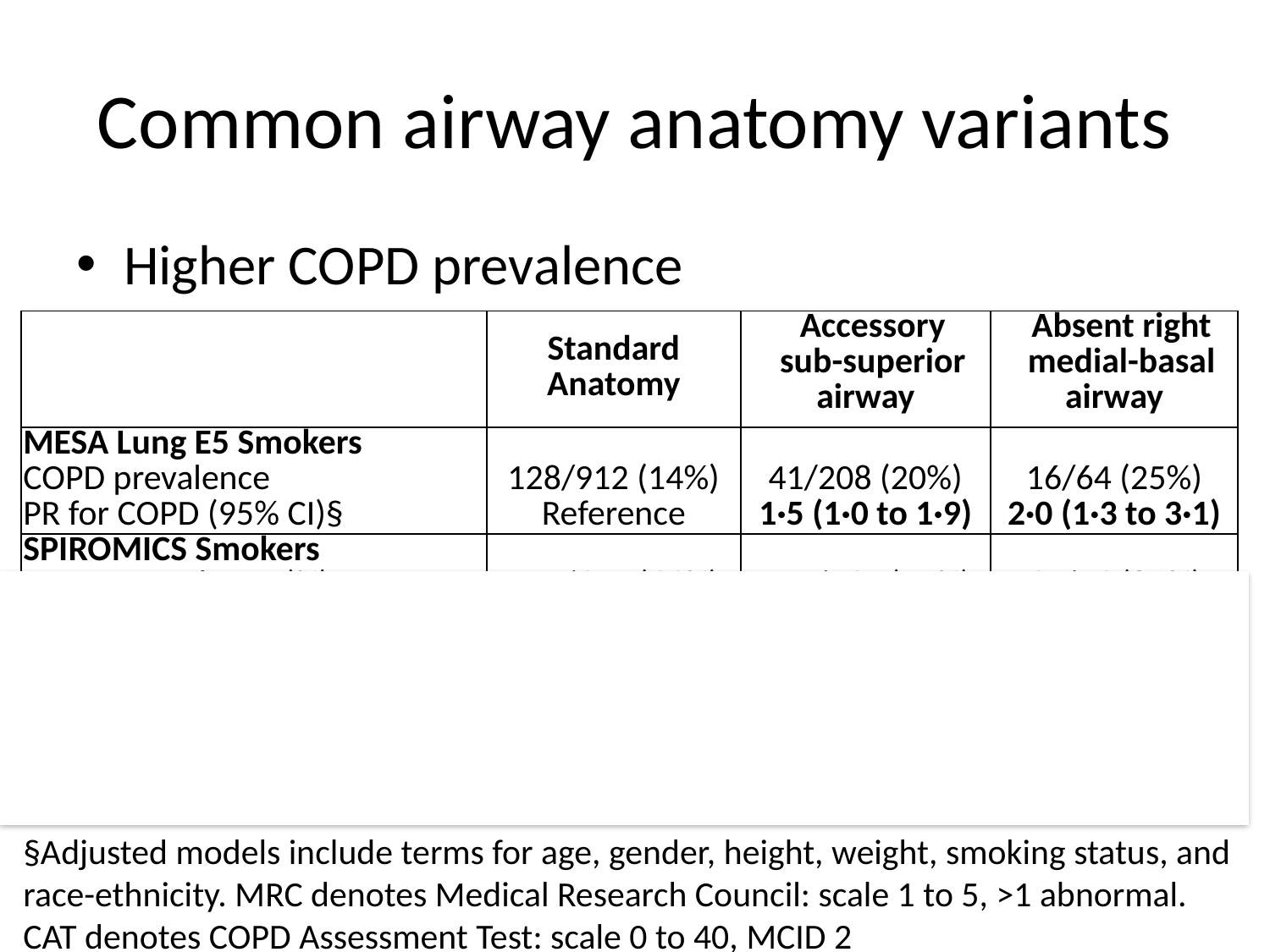

# Common airway anatomy variants
Higher COPD prevalence

|  | Standard Anatomy | Accessory sub-superior airway | Absent right medial-basal airway |
| --- | --- | --- | --- |
| MESA Lung E5 Smokers |  |  |  |
| COPD prevalence | 128/912 (14%) | 41/208 (20%) | 16/64 (25%) |
| PR for COPD (95% CI)§ | Reference | 1·5 (1·0 to 1·9) | 2·0 (1·3 to 3·1) |
| SPIROMICS Smokers |  |  |  |
| COPD prevalence (%) | 444/677 (66%) | 191/267 (72%) | 61/76 (80%) |
| OR for COPD (95% CI)§ | Reference | 1·3 (0·9 to 1·8) | 2·1 (1·1 to 3·9) |
| MESA Lung E5 Non-smokers |  |  |  |
| COPD prevalence (%) | 37/801 (4·6%) | 12/148 (8·1%) | 0/72 (0%) |
| PR for COPD (95% CI) § | Reference | 2·0 (1·0 to 3·7) | No convergence |

§Adjusted models include terms for age, gender, height, weight, smoking status, and race-ethnicity. MRC denotes Medical Research Council: scale 1 to 5, >1 abnormal. CAT denotes COPD Assessment Test: scale 0 to 40, MCID 2